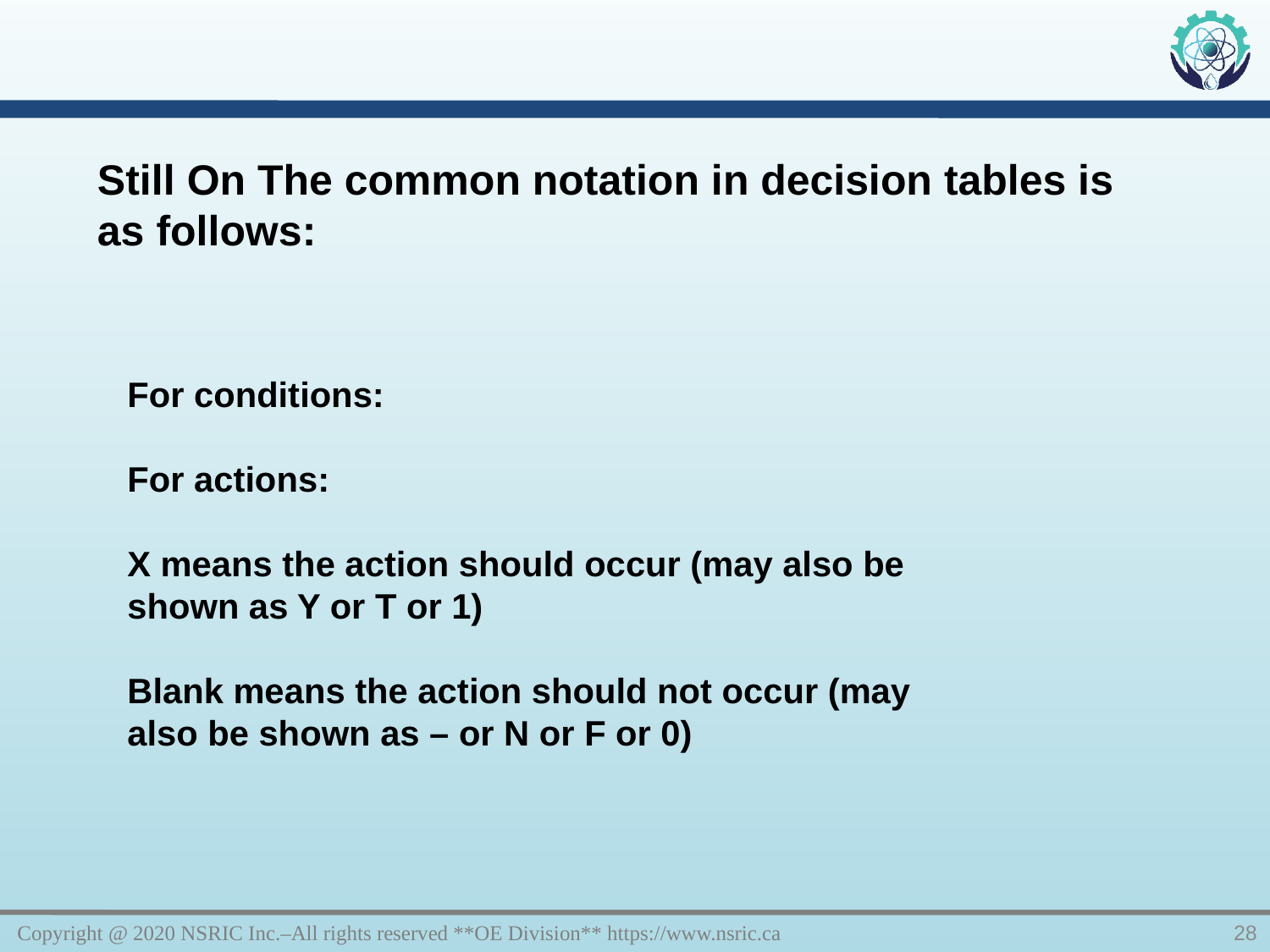

Still On The common notation in decision tables is as follows:
For conditions:

For actions:

X means the action should occur (may also be shown as Y or T or 1)

Blank means the action should not occur (may also be shown as – or N or F or 0)
Copyright @ 2020 NSRIC Inc.–All rights reserved **OE Division** https://www.nsric.ca
28